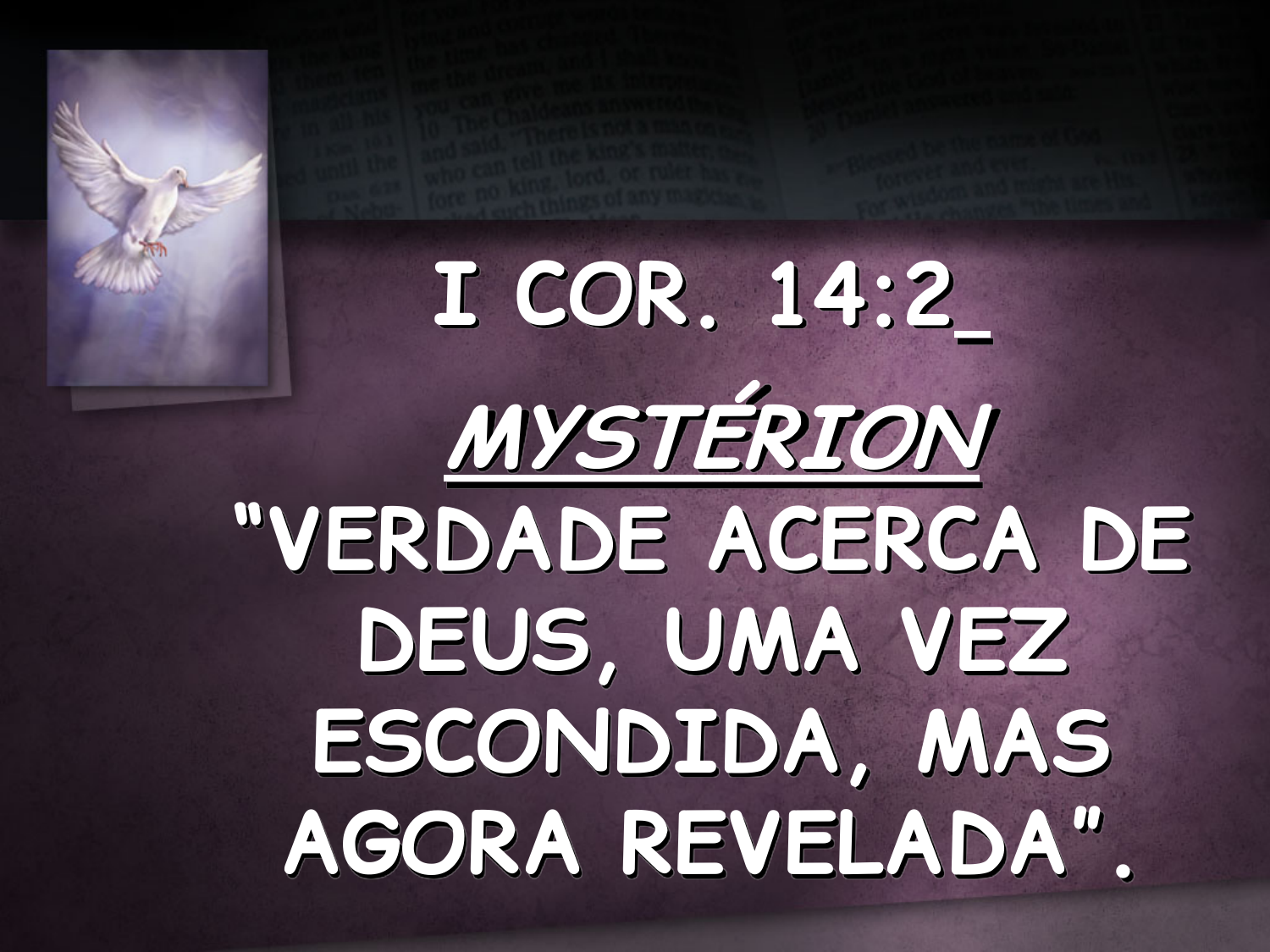

I COR. 14:2
MYSTÉRION “VERDADE ACERCA DE DEUS, UMA VEZ ESCONDIDA, MAS AGORA REVELADA”.